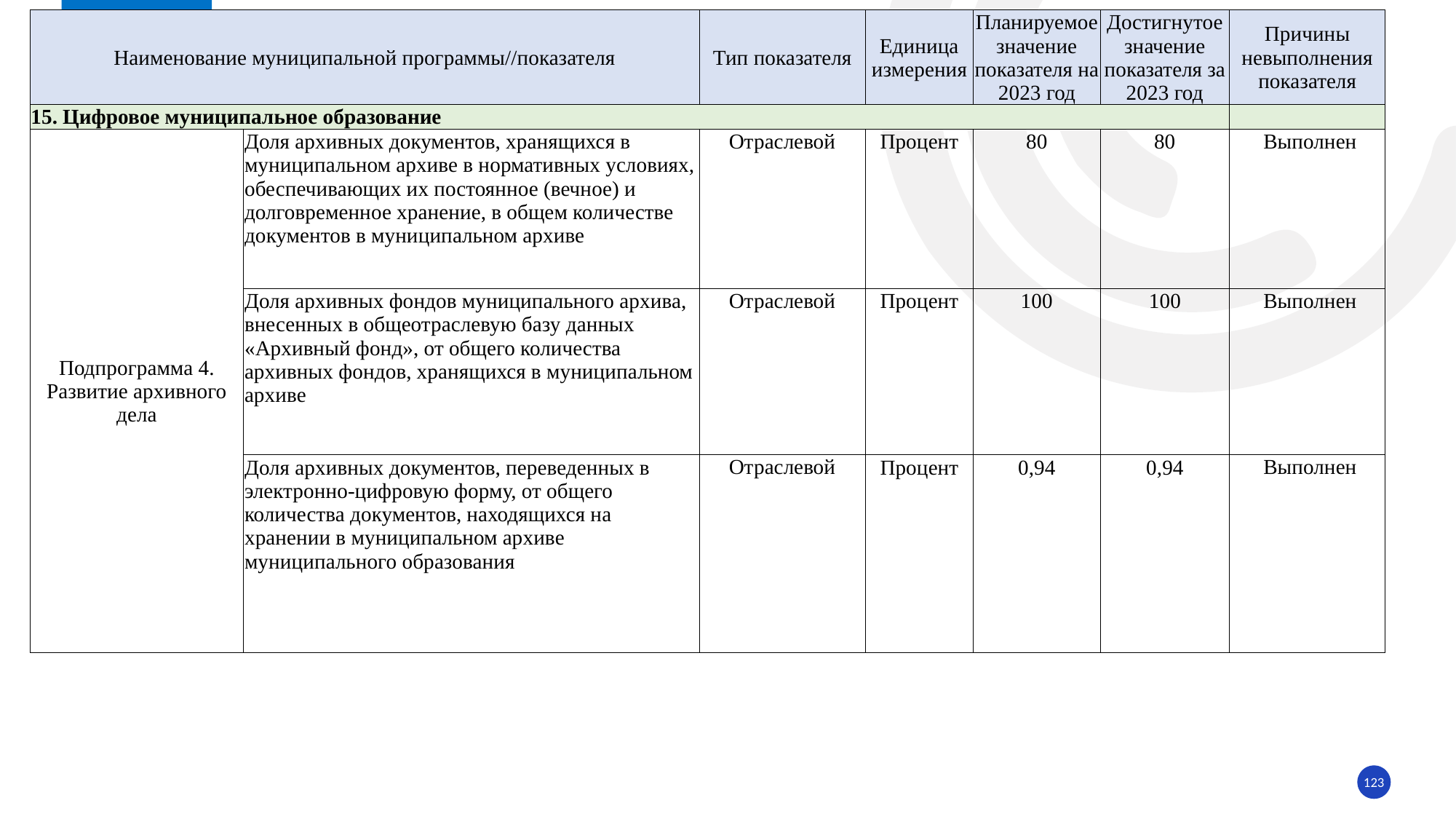

| Наименование муниципальной программы//показателя |  | Тип показателя | Единица измерения | Планируемое значение показателя на 2023 год | Достигнутое значение показателя за 2023 год | Причины невыполнения показателя |
| --- | --- | --- | --- | --- | --- | --- |
| 15. Цифровое муниципальное образование |  |  |  |  |  |  |
| Подпрограмма 4. Развитие архивного дела | Доля архивных документов, хранящихся в муниципальном архиве в нормативных условиях, обеспечивающих их постоянное (вечное) и долговременное хранение, в общем количестве документов в муниципальном архиве | Отраслевой | Процент | 80 | 80 | Выполнен |
|  | Доля архивных фондов муниципального архива, внесенных в общеотраслевую базу данных «Архивный фонд», от общего количества архивных фондов, хранящихся в муниципальном архиве | Отраслевой | Процент | 100 | 100 | Выполнен |
|  | Доля архивных документов, переведенных в электронно-цифровую форму, от общего количества документов, находящихся на хранении в муниципальном архиве муниципального образования | Отраслевой | Процент | 0,94 | 0,94 | Выполнен |

123